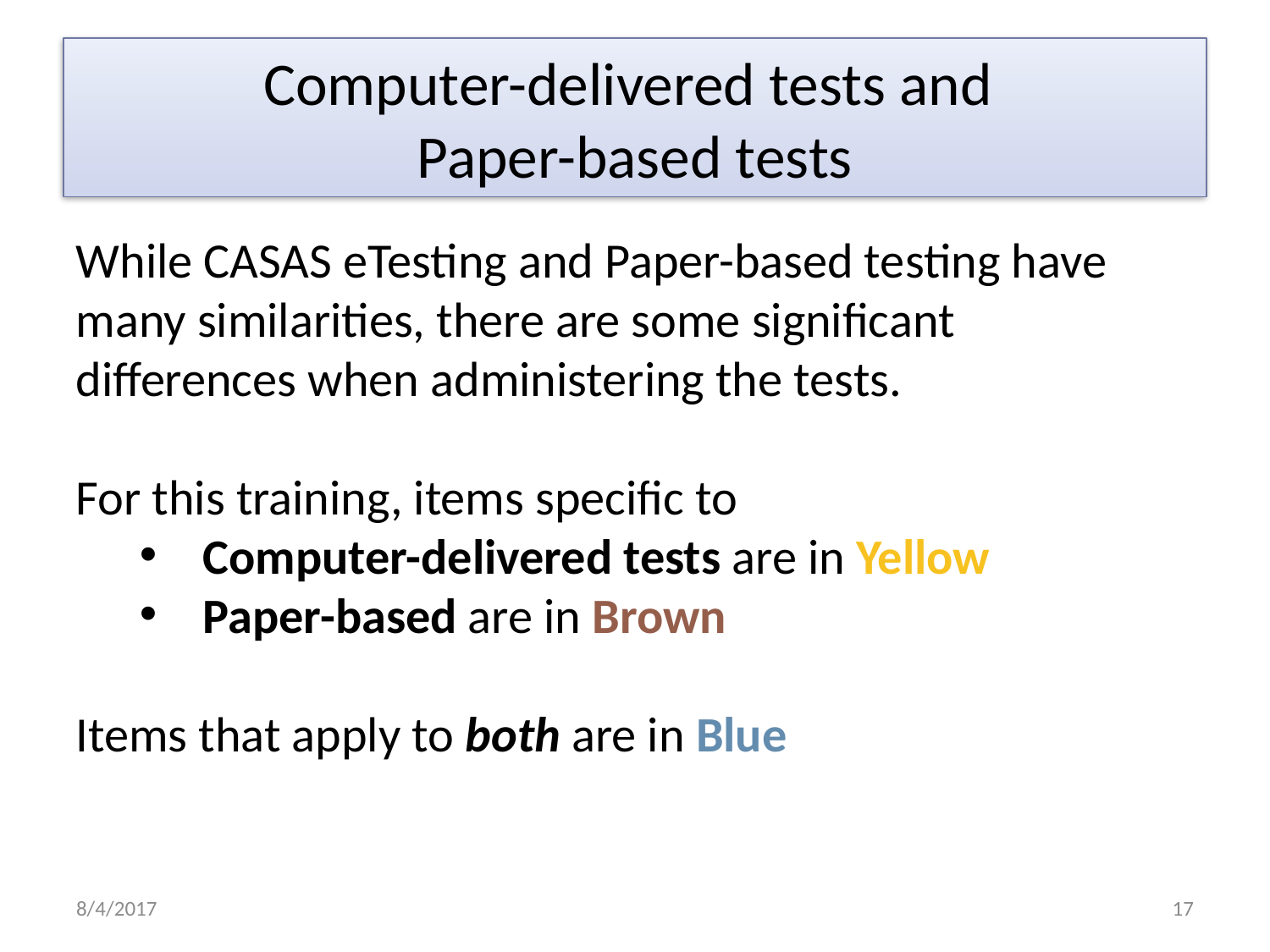

# Computer-delivered tests and Paper-based tests
While CASAS eTesting and Paper-based testing have many similarities, there are some significant differences when administering the tests.

For this training, items specific to
Computer-delivered tests are in Yellow
Paper-based are in Brown

Items that apply to both are in Blue
8/4/2017

17